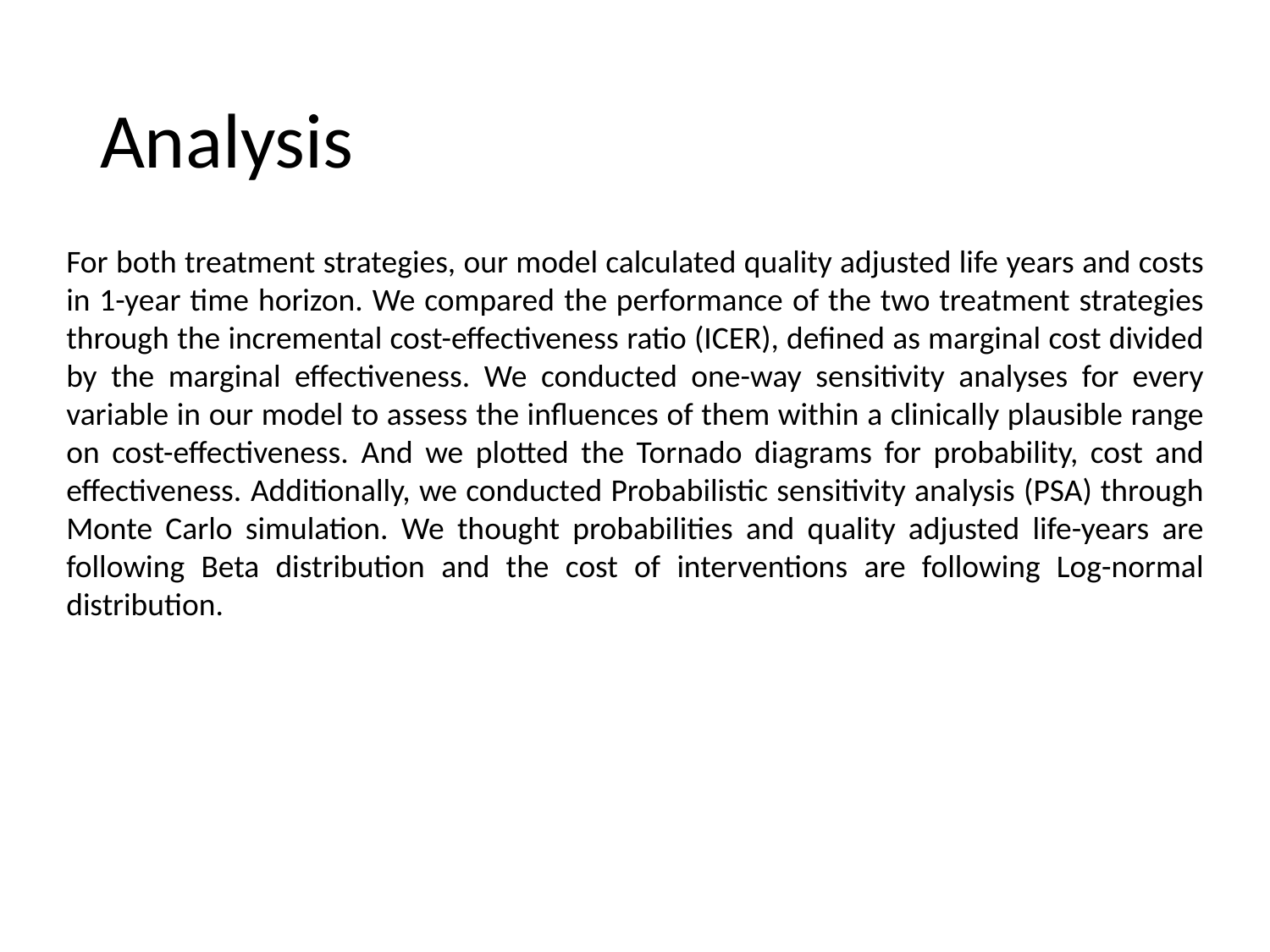

# Analysis
For both treatment strategies, our model calculated quality adjusted life years and costs in 1-year time horizon. We compared the performance of the two treatment strategies through the incremental cost-effectiveness ratio (ICER), defined as marginal cost divided by the marginal effectiveness. We conducted one-way sensitivity analyses for every variable in our model to assess the influences of them within a clinically plausible range on cost-effectiveness. And we plotted the Tornado diagrams for probability, cost and effectiveness. Additionally, we conducted Probabilistic sensitivity analysis (PSA) through Monte Carlo simulation. We thought probabilities and quality adjusted life-years are following Beta distribution and the cost of interventions are following Log-normal distribution.